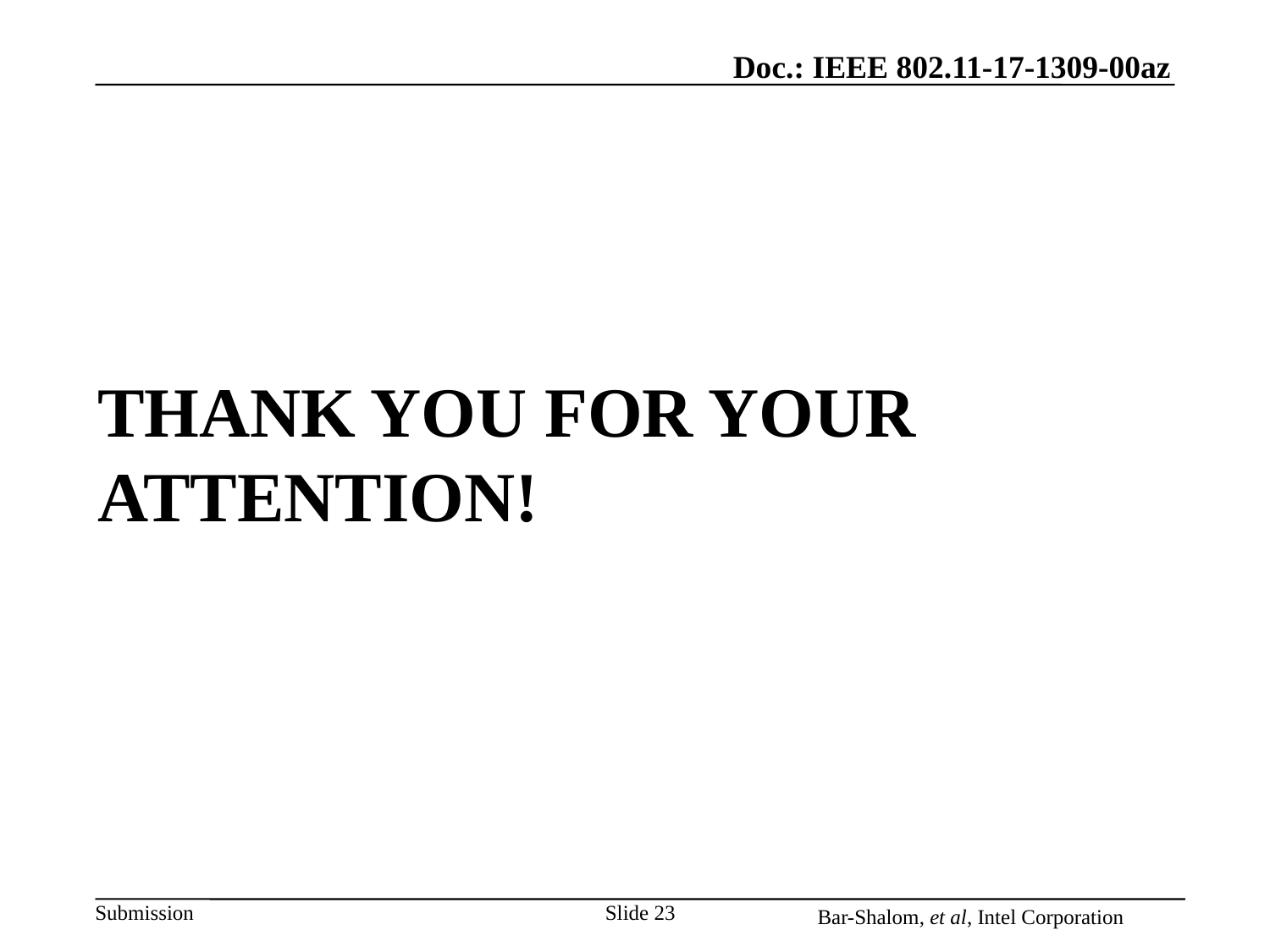

# Thank you for your attention!
Slide 23